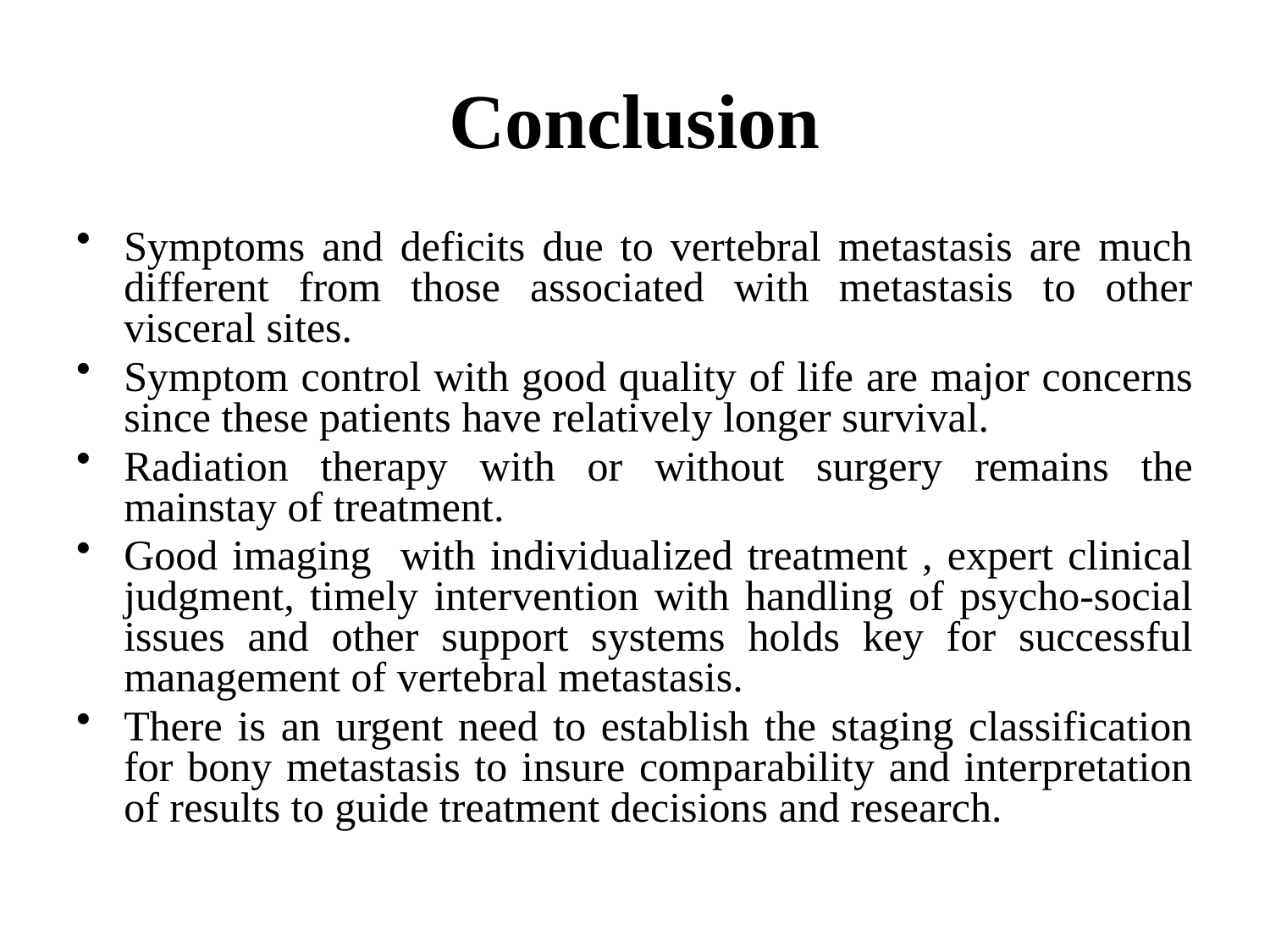

# Conclusion
Symptoms and deficits due to vertebral metastasis are much different from those associated with metastasis to other visceral sites.
Symptom control with good quality of life are major concerns since these patients have relatively longer survival.
Radiation therapy with or without surgery remains the mainstay of treatment.
Good imaging  with individualized treatment , expert clinical judgment, timely intervention with handling of psycho-social issues and other support systems holds key for successful management of vertebral metastasis.
There is an urgent need to establish the staging classification for bony metastasis to insure comparability and interpretation of results to guide treatment decisions and research.